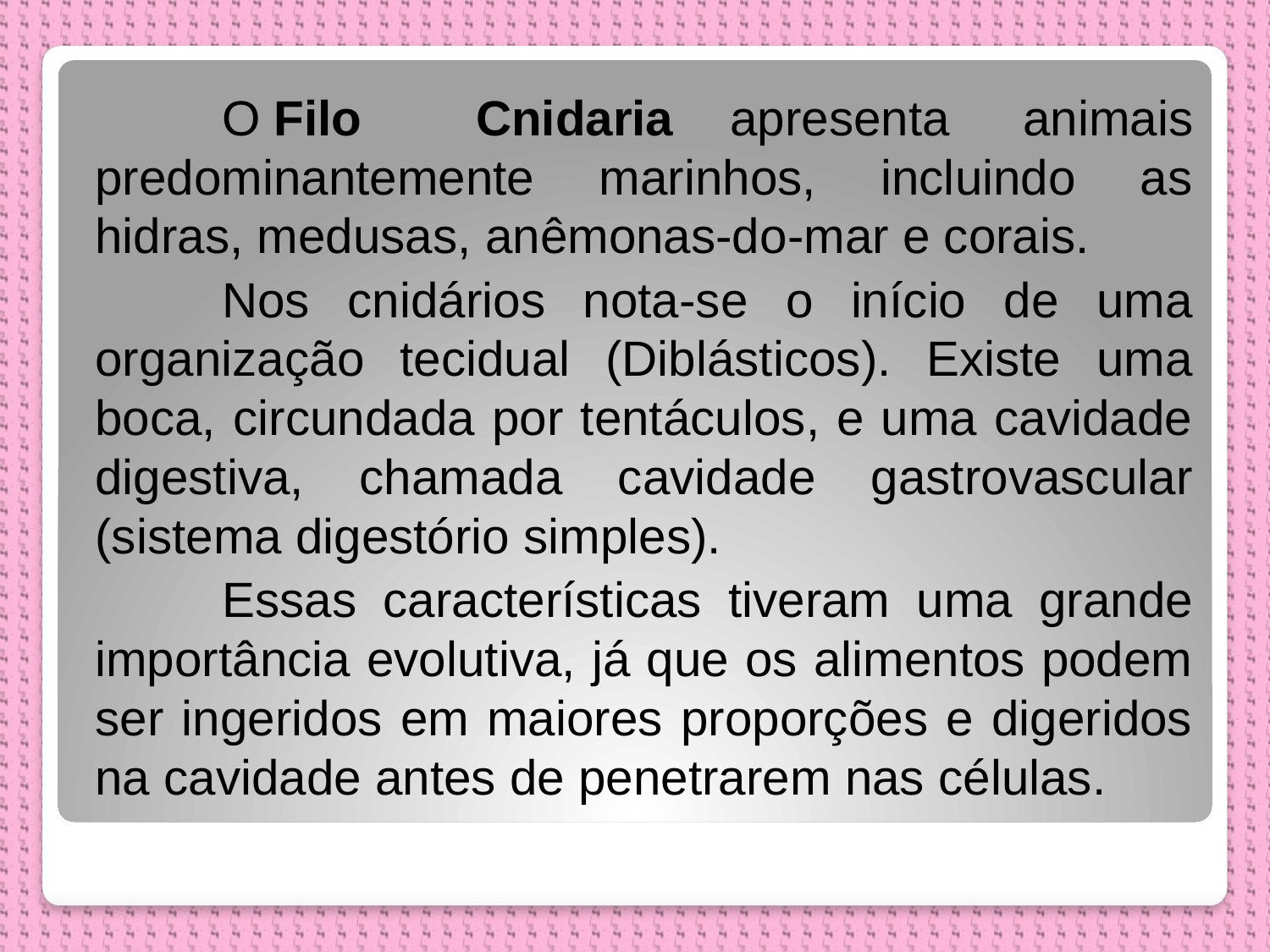

O Filo	Cnidaria	apresenta animais predominantemente marinhos, incluindo as hidras, medusas, anêmonas-do-mar e corais.
	Nos cnidários nota-se o início de uma organização tecidual (Diblásticos). Existe uma boca, circundada por tentáculos, e uma cavidade digestiva, chamada cavidade gastrovascular (sistema digestório simples).
	Essas características tiveram uma grande importância evolutiva, já que os alimentos podem ser ingeridos em maiores proporções e digeridos na cavidade antes de penetrarem nas células.